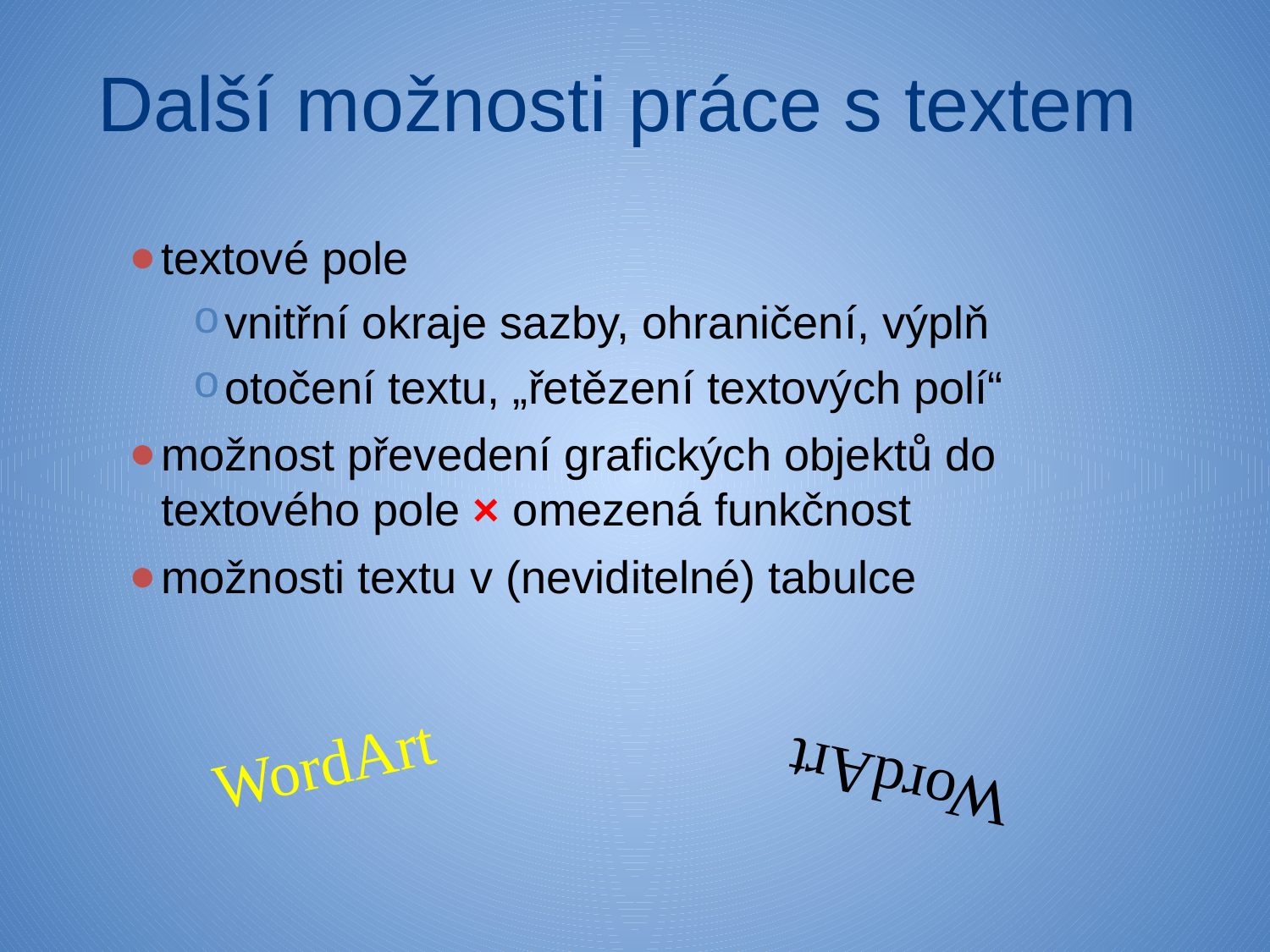

# Další možnosti práce s textem
textové pole
vnitřní okraje sazby, ohraničení, výplň
otočení textu, „řetězení textových polí“
možnost převedení grafických objektů do textového pole × omezená funkčnost
možnosti textu v (neviditelné) tabulce

WordArt
WordArt